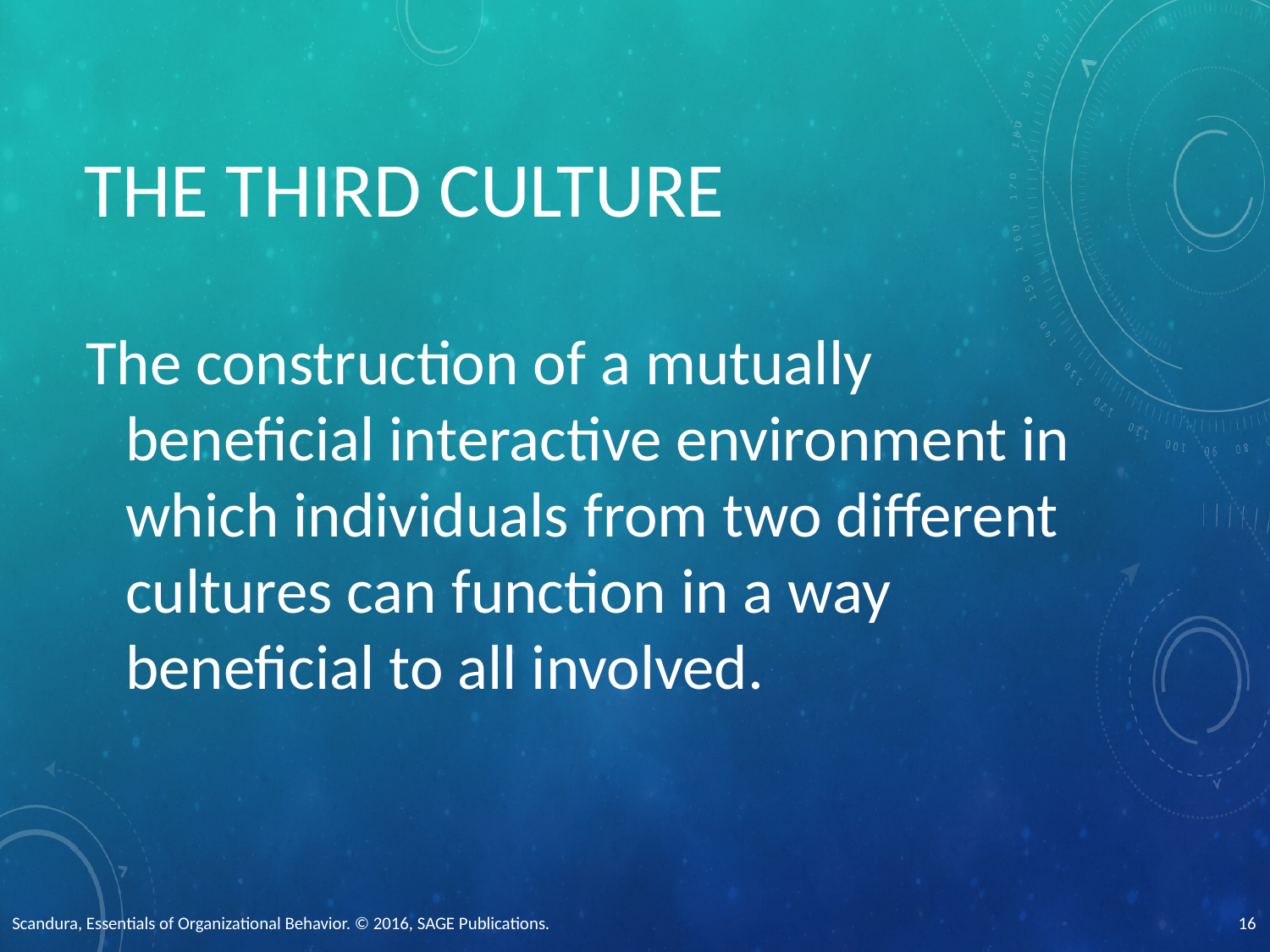

# The Third Culture
The construction of a mutually beneficial interactive environment in which individuals from two different cultures can function in a way beneficial to all involved.
Scandura, Essentials of Organizational Behavior. © 2016, SAGE Publications.
16